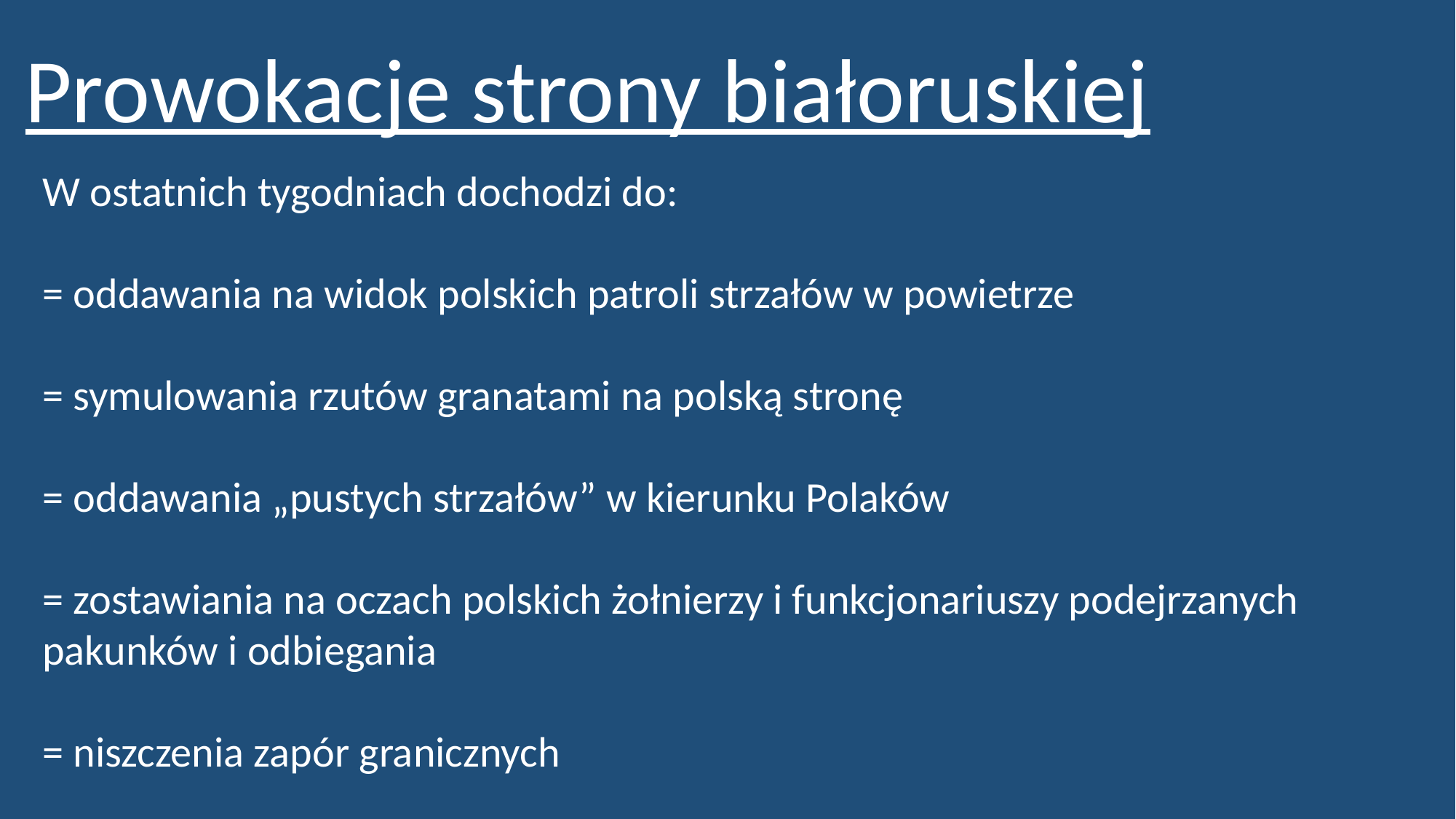

Prowokacje strony białoruskiej
W ostatnich tygodniach dochodzi do:

= oddawania na widok polskich patroli strzałów w powietrze

= symulowania rzutów granatami na polską stronę

= oddawania „pustych strzałów” w kierunku Polaków

= zostawiania na oczach polskich żołnierzy i funkcjonariuszy podejrzanych pakunków i odbiegania

= niszczenia zapór granicznych